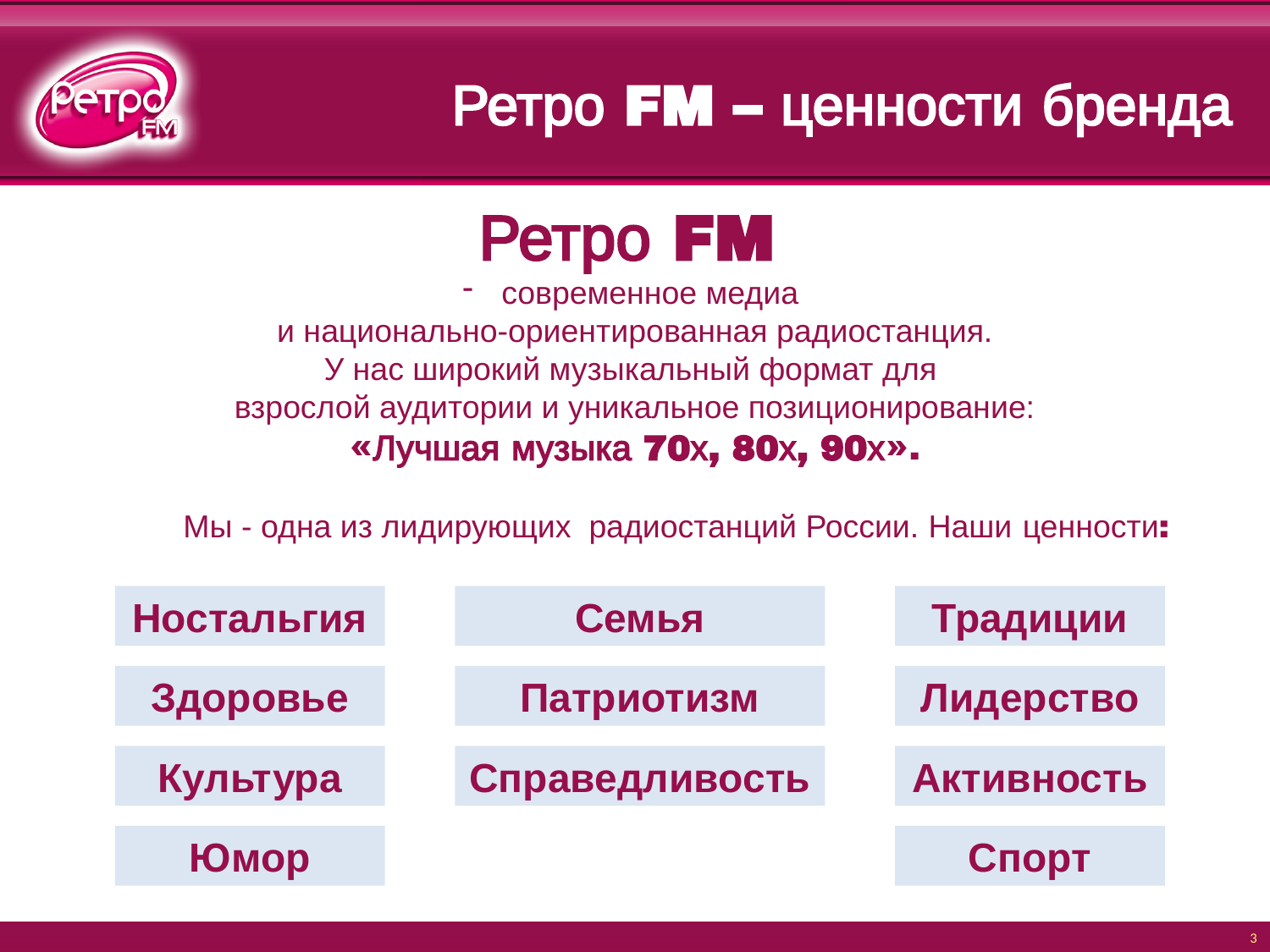

Ретро FM – ценности бренда
Ретро FM
 современное медиа
и национально-ориентированная радиостанция.
У нас широкий музыкальный формат для
взрослой аудитории и уникальное позиционирование: «Лучшая музыка 70х, 80х, 90х».
Мы - одна из лидирующих  радиостанций России. Наши ценности:

Ностальгия
Семья
Традиции
Здоровье
Патриотизм
Лидерство
Культура
Справедливость
Активность
Юмор
Спорт
3